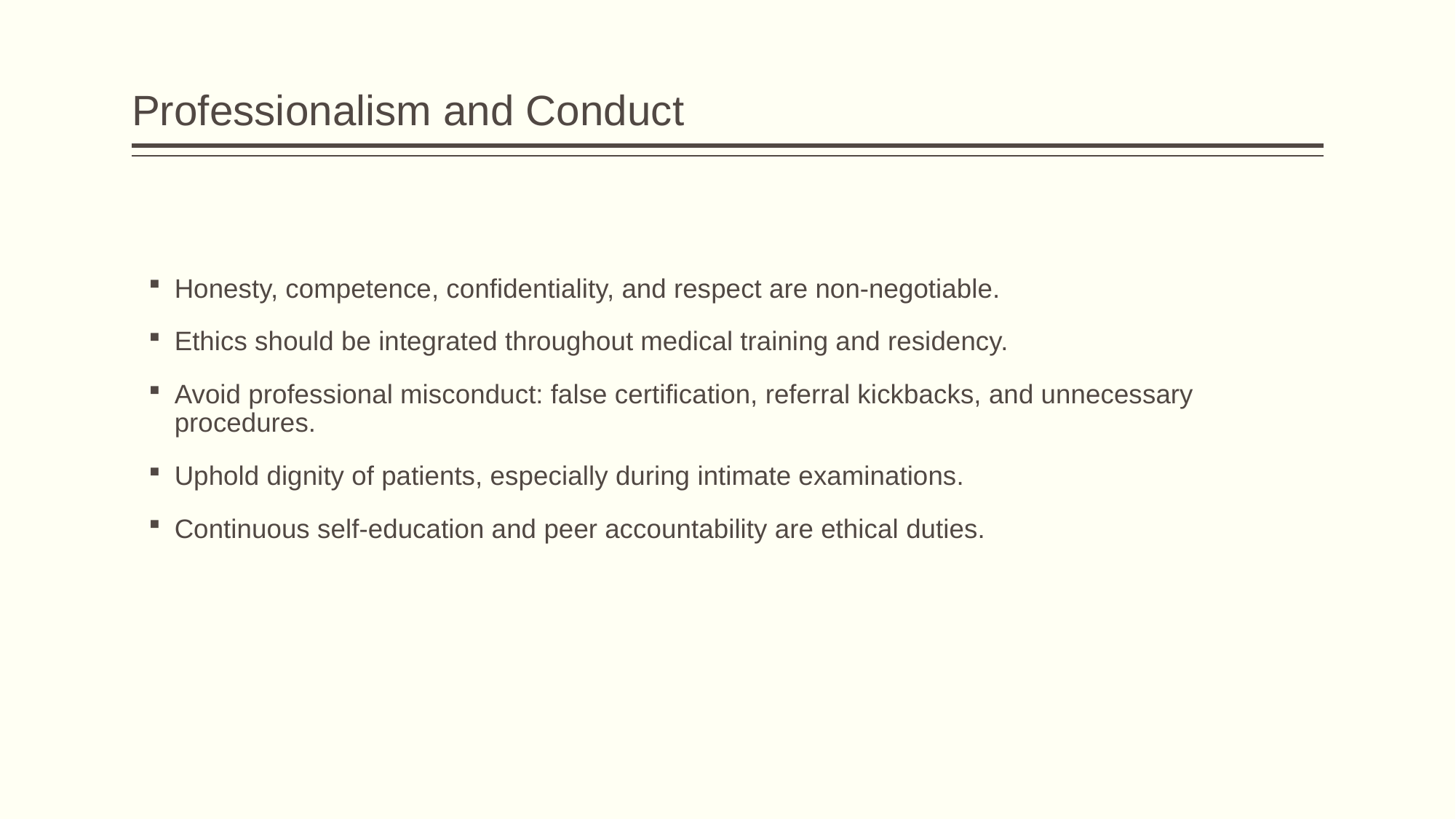

# Professionalism and Conduct
Honesty, competence, confidentiality, and respect are non-negotiable.
Ethics should be integrated throughout medical training and residency.
Avoid professional misconduct: false certification, referral kickbacks, and unnecessary procedures.
Uphold dignity of patients, especially during intimate examinations.
Continuous self-education and peer accountability are ethical duties.